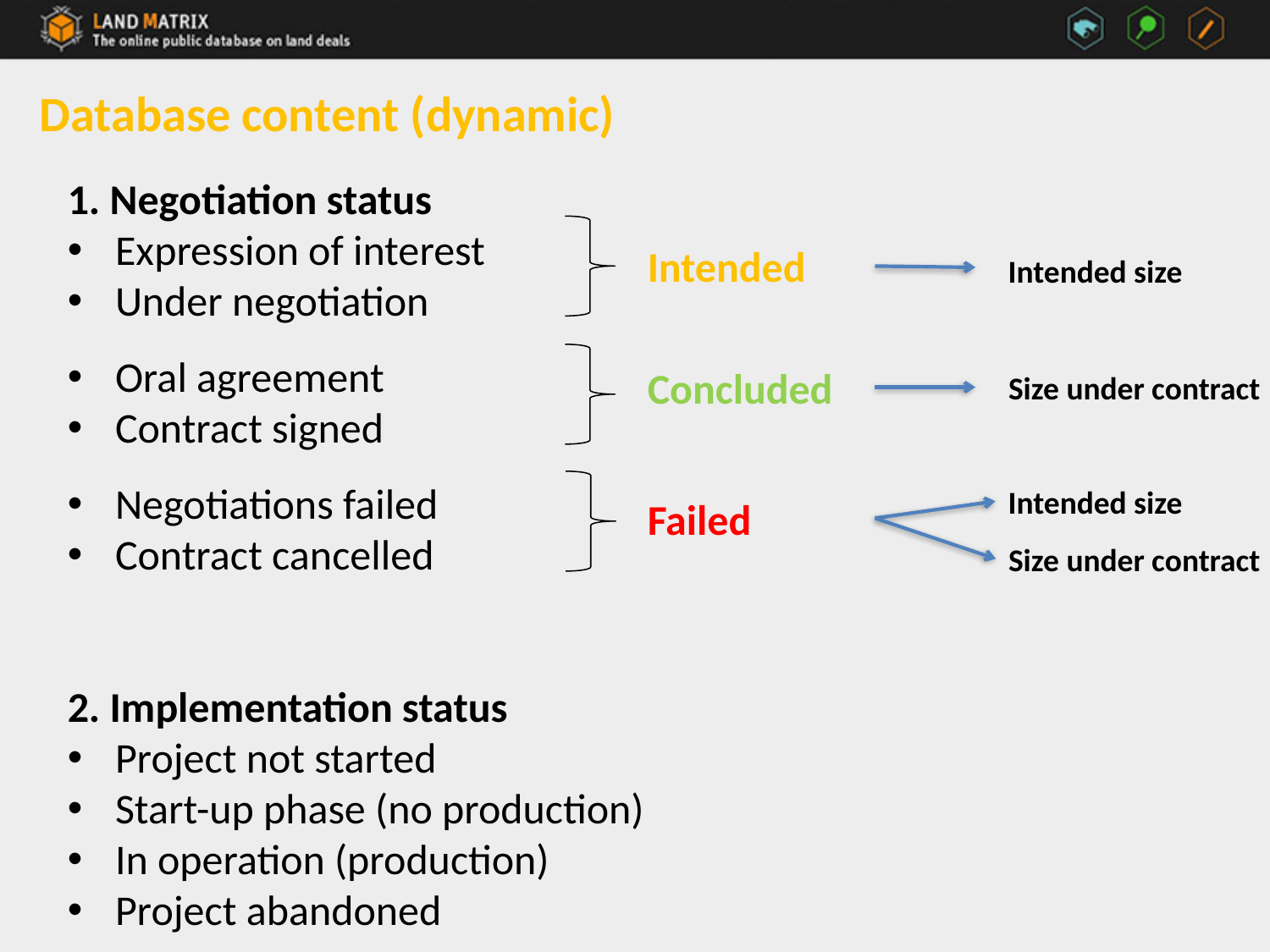

# Database content (dynamic)
1. Negotiation status
Expression of interest
Under negotiation
Oral agreement
Contract signed
Negotiations failed
Contract cancelled

2. Implementation status
Project not started
Start-up phase (no production)
In operation (production)
Project abandoned

Intended
Intended size

Concluded
Size under contract

Intended size
Failed
Size under contract